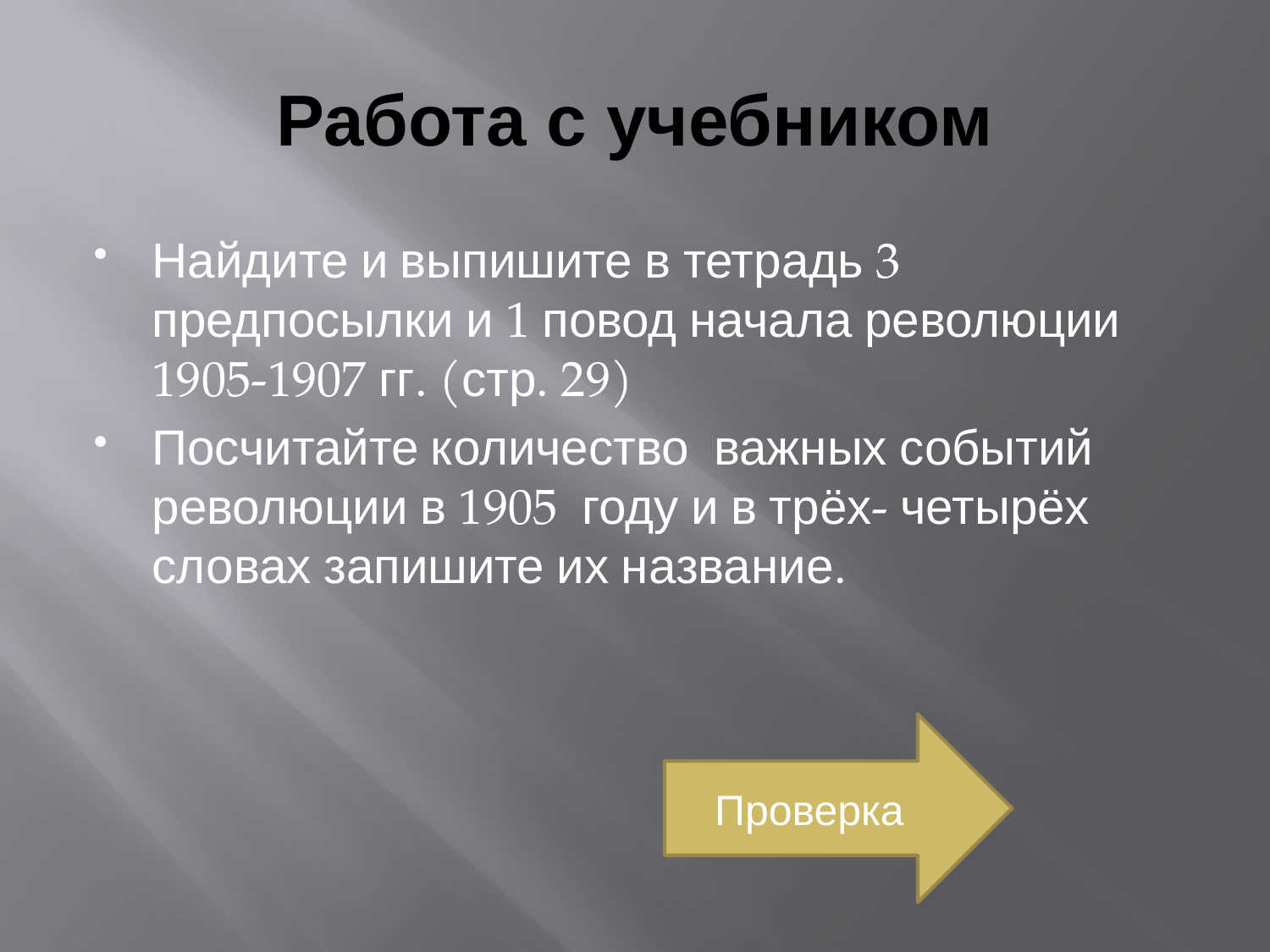

# Работа с учебником
Найдите и выпишите в тетрадь 3 предпосылки и 1 повод начала революции 1905-1907 гг. (стр. 29)
Посчитайте количество  важных событий революции в 1905  году и в трёх- четырёх словах запишите их название.
Проверка